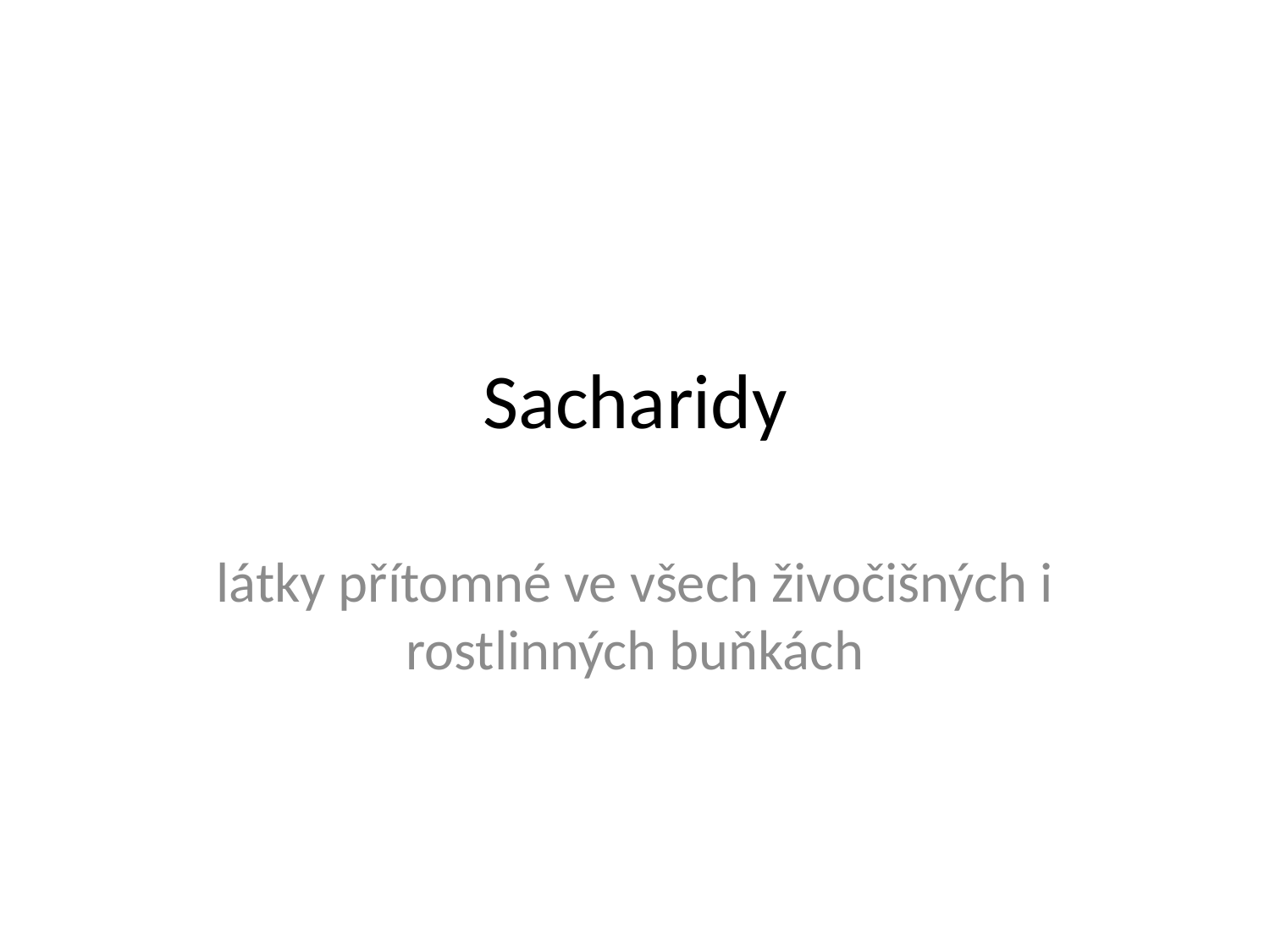

# Sacharidy
látky přítomné ve všech živočišných i rostlinných buňkách